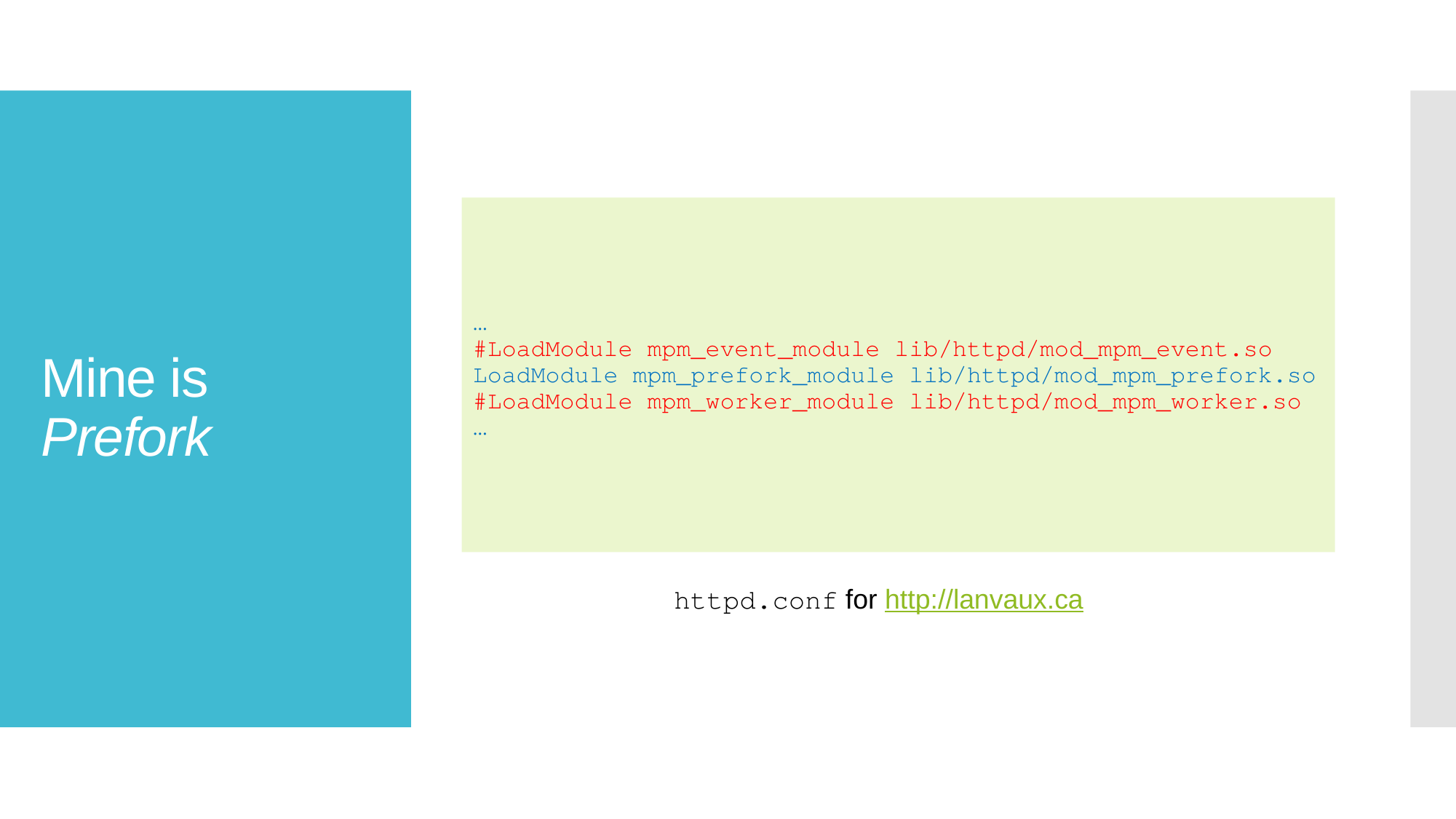

# Mine is Prefork
…
#LoadModule mpm_event_module lib/httpd/mod_mpm_event.so
LoadModule mpm_prefork_module lib/httpd/mod_mpm_prefork.so
#LoadModule mpm_worker_module lib/httpd/mod_mpm_worker.so
…
httpd.conf for http://lanvaux.ca